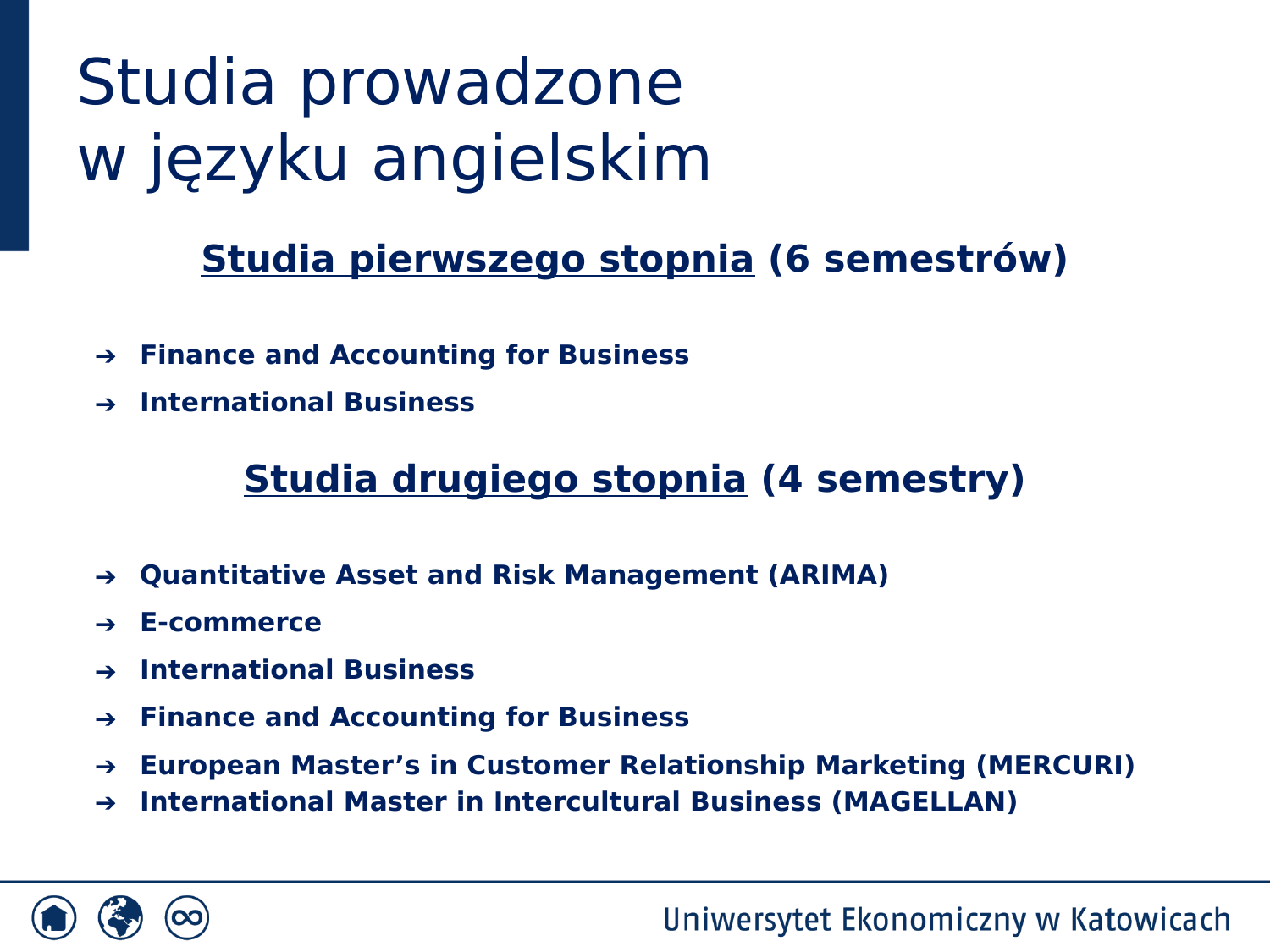

# Studia prowadzone w języku angielskim
Studia pierwszego stopnia (6 semestrów)
Finance and Accounting for Business
International Business
Studia drugiego stopnia (4 semestry)
Quantitative Asset and Risk Management (ARIMA)
E-commerce
International Business
Finance and Accounting for Business
European Master’s in Customer Relationship Marketing (MERCURI)
International Master in Intercultural Business (MAGELLAN)